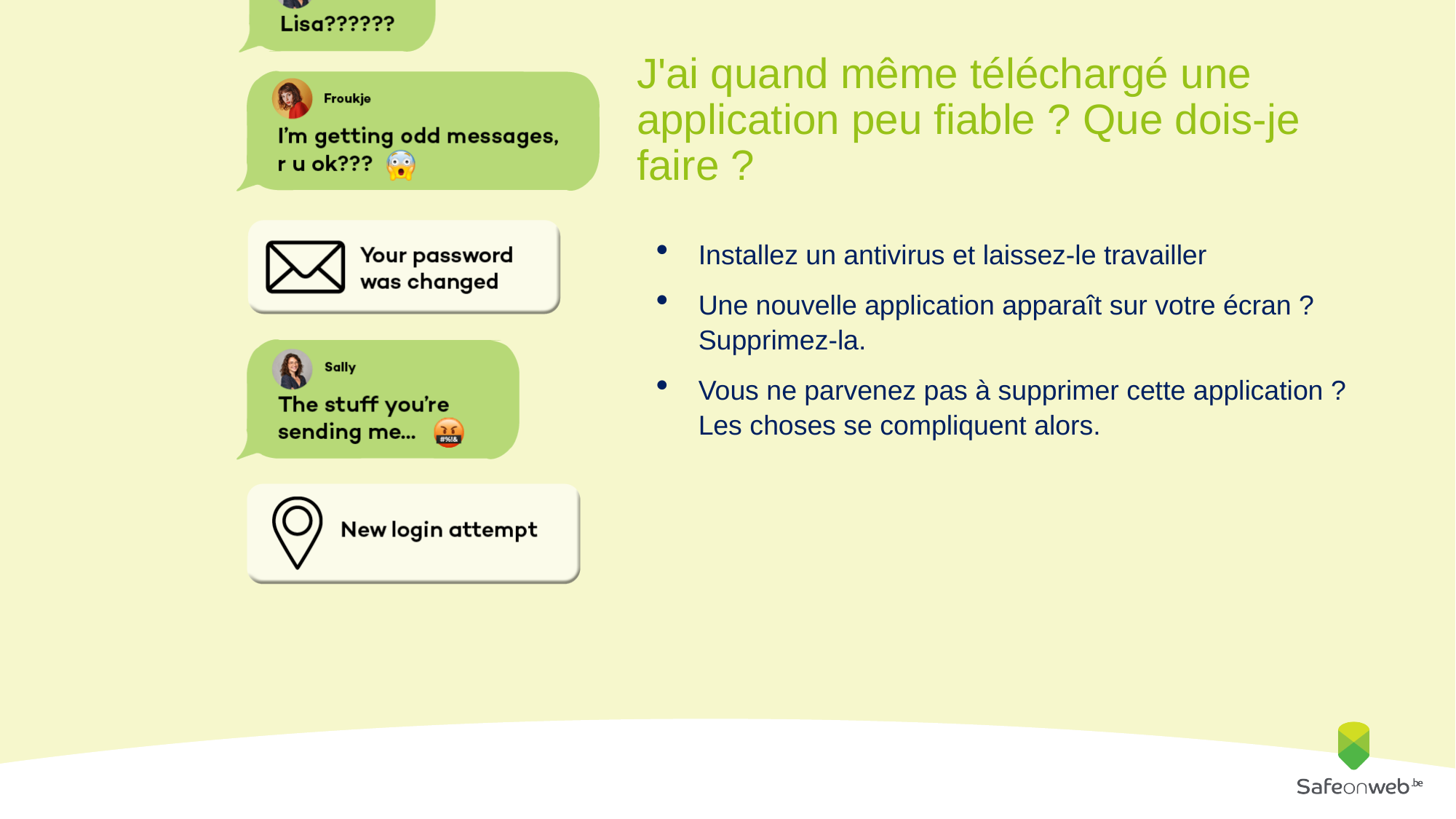

# J'ai quand même téléchargé une application peu fiable ? Que dois-je faire ?
Installez un antivirus et laissez-le travailler
Une nouvelle application apparaît sur votre écran ? Supprimez-la.
Vous ne parvenez pas à supprimer cette application ? Les choses se compliquent alors.